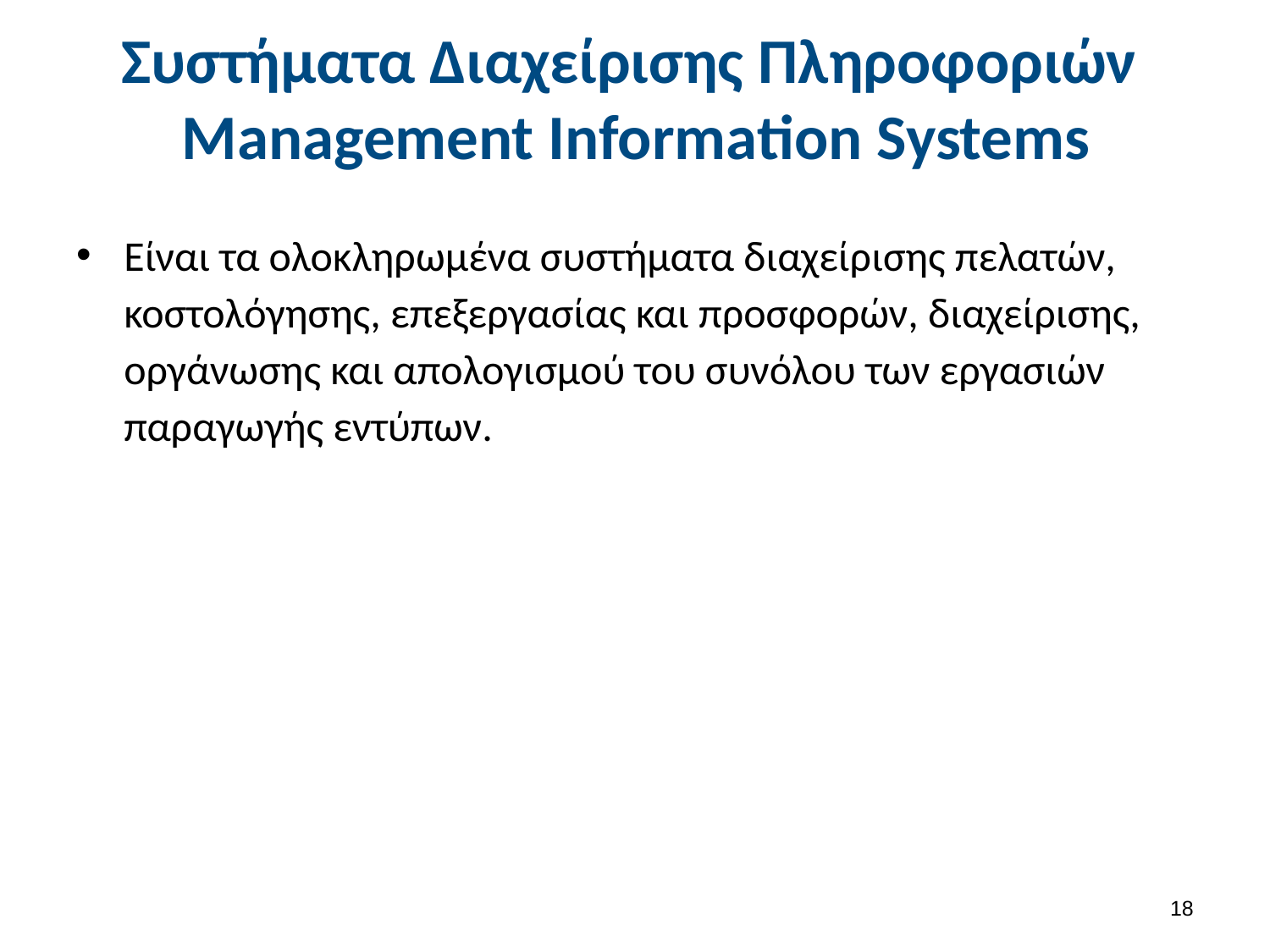

# Συστήματα Διαχείρισης Πληροφοριών Management Information Systems
Είναι τα ολοκληρωμένα συστήματα διαχείρισης πελατών, κοστολόγησης, επεξεργασίας και προσφορών, διαχείρισης, οργάνωσης και απολογισμού του συνόλου των εργασιών παραγωγής εντύπων.
18